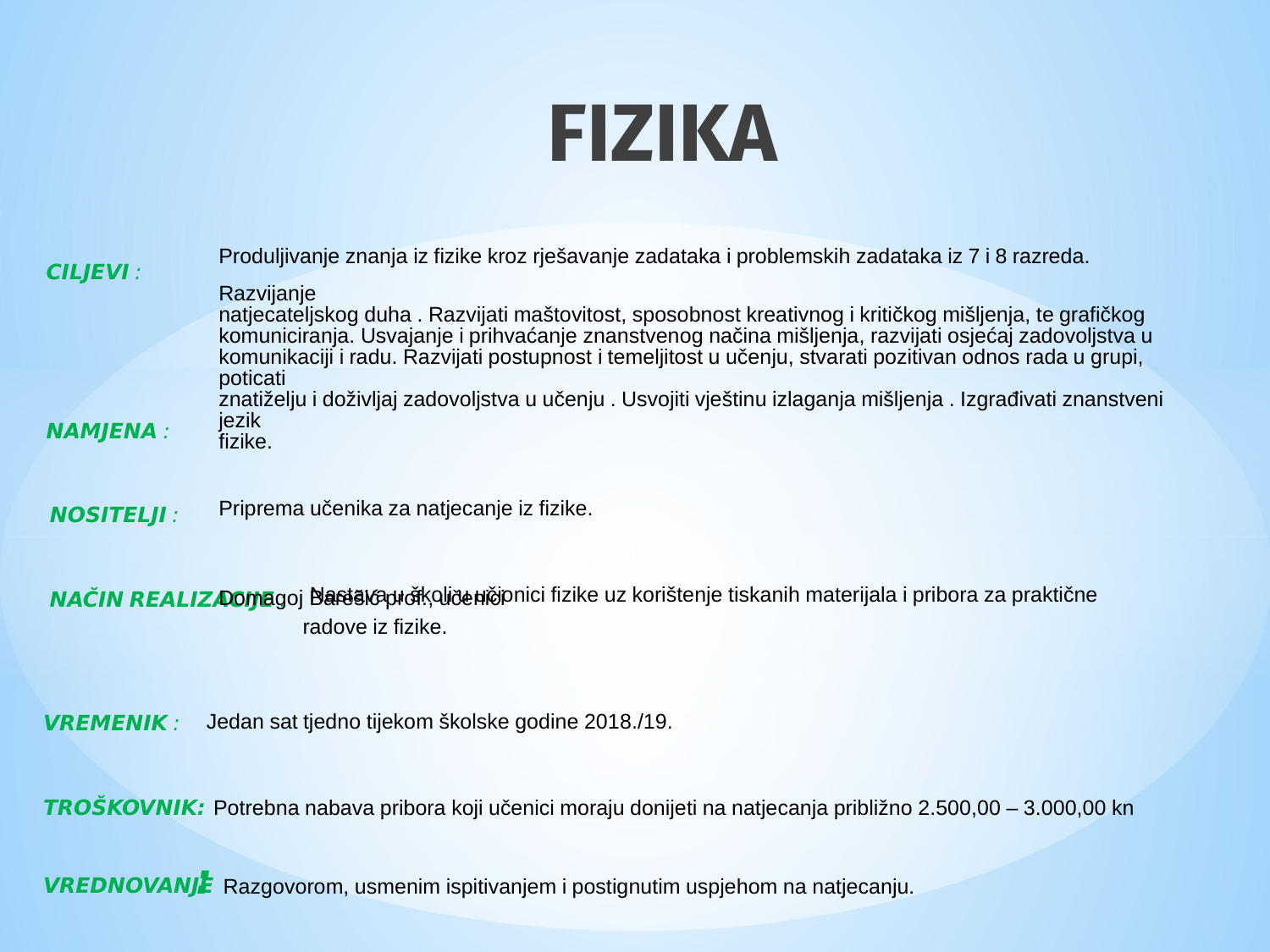

FIZIKA
f

Produljivanje znanja iz fizike kroz rješavanje zadataka i problemskih zadataka iz 7 i 8 razreda. Razvijanje
natjecateljskog duha . Razvijati maštovitost, sposobnost kreativnog i kritičkog mišljenja, te grafičkog
komuniciranja. Usvajanje i prihvaćanje znanstvenog načina mišljenja, razvijati osjećaj zadovoljstva u
komunikaciji i radu. Razvijati postupnost i temeljitost u učenju, stvarati pozitivan odnos rada u grupi, poticati
znatiželju i doživljaj zadovoljstva u učenju . Usvojiti vještinu izlaganja mišljenja . Izgrađivati znanstveni jezik
fizike.

Priprema učenika za natjecanje iz fizike.

Domagoj Barešić prof., učenici
CILJEVI :

NAMJENA :

	NOSITELJI :
NAČIN REALIZACIJE :
	Nastava u školi u učionici fizike uz korištenje tiskanih materijala i pribora za praktične
radove iz fizike.
VREMENIK :

TROŠKOVNIK:

VREDNOVANJE
	Jedan sat tjedno tijekom školske godine 2018./19.

		Potrebna nabava pribora koji učenici moraju donijeti na natjecanja približno 2.500,00 – 3.000,00 kn

:  Razgovorom, usmenim ispitivanjem i postignutim uspjehom na natjecanju.